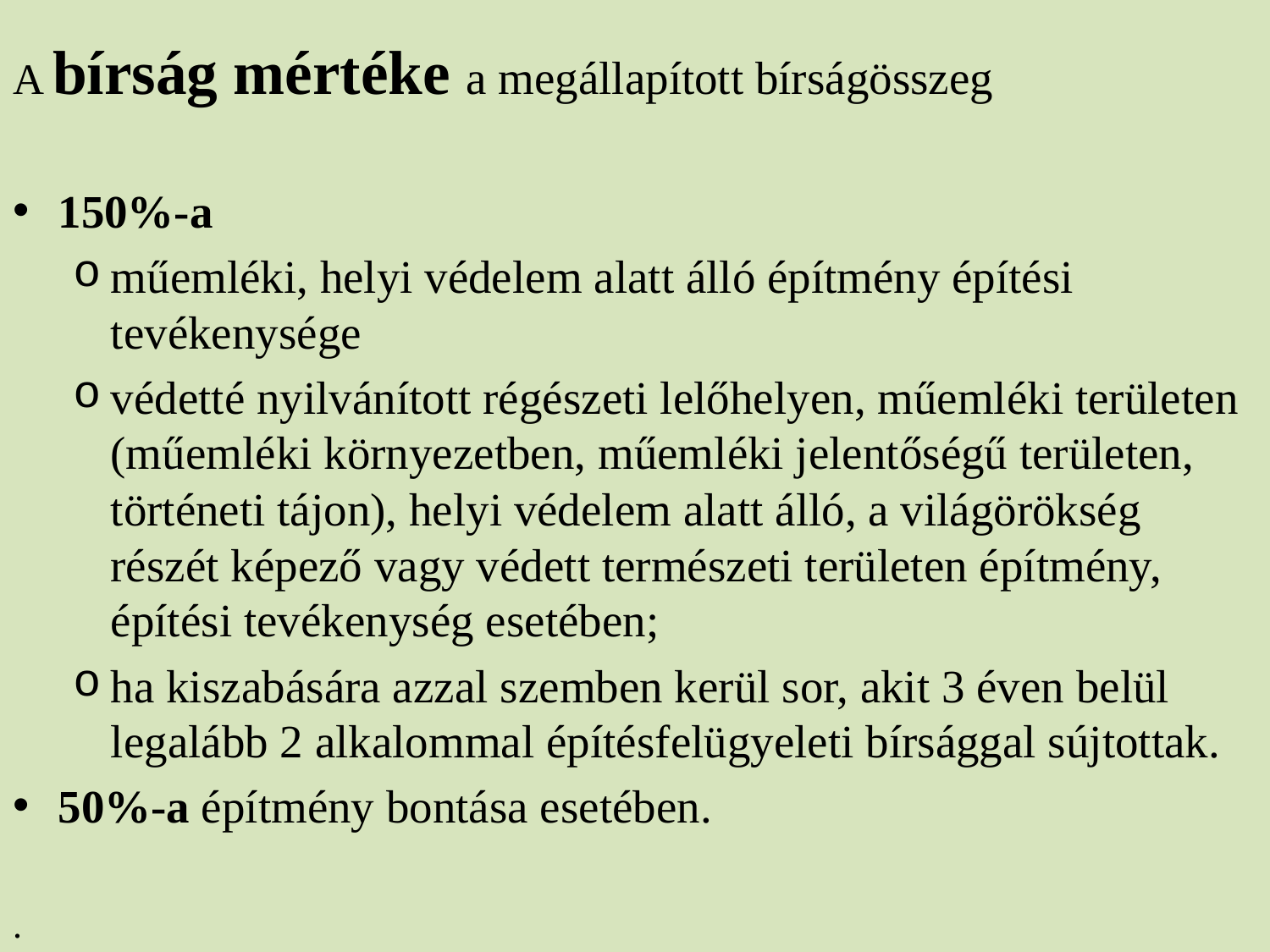

A bírság mértéke a megállapított bírságösszeg

150%-a
műemléki, helyi védelem alatt álló építmény építési tevékenysége
védetté nyilvánított régészeti lelőhelyen, műemléki területen (műemléki környezetben, műemléki jelentőségű területen, történeti tájon), helyi védelem alatt álló, a világörökség részét képező vagy védett természeti területen építmény, építési tevékenység esetében;
ha kiszabására azzal szemben kerül sor, akit 3 éven belül legalább 2 alkalommal építésfelügyeleti bírsággal sújtottak.
50%-a építmény bontása esetében.

.